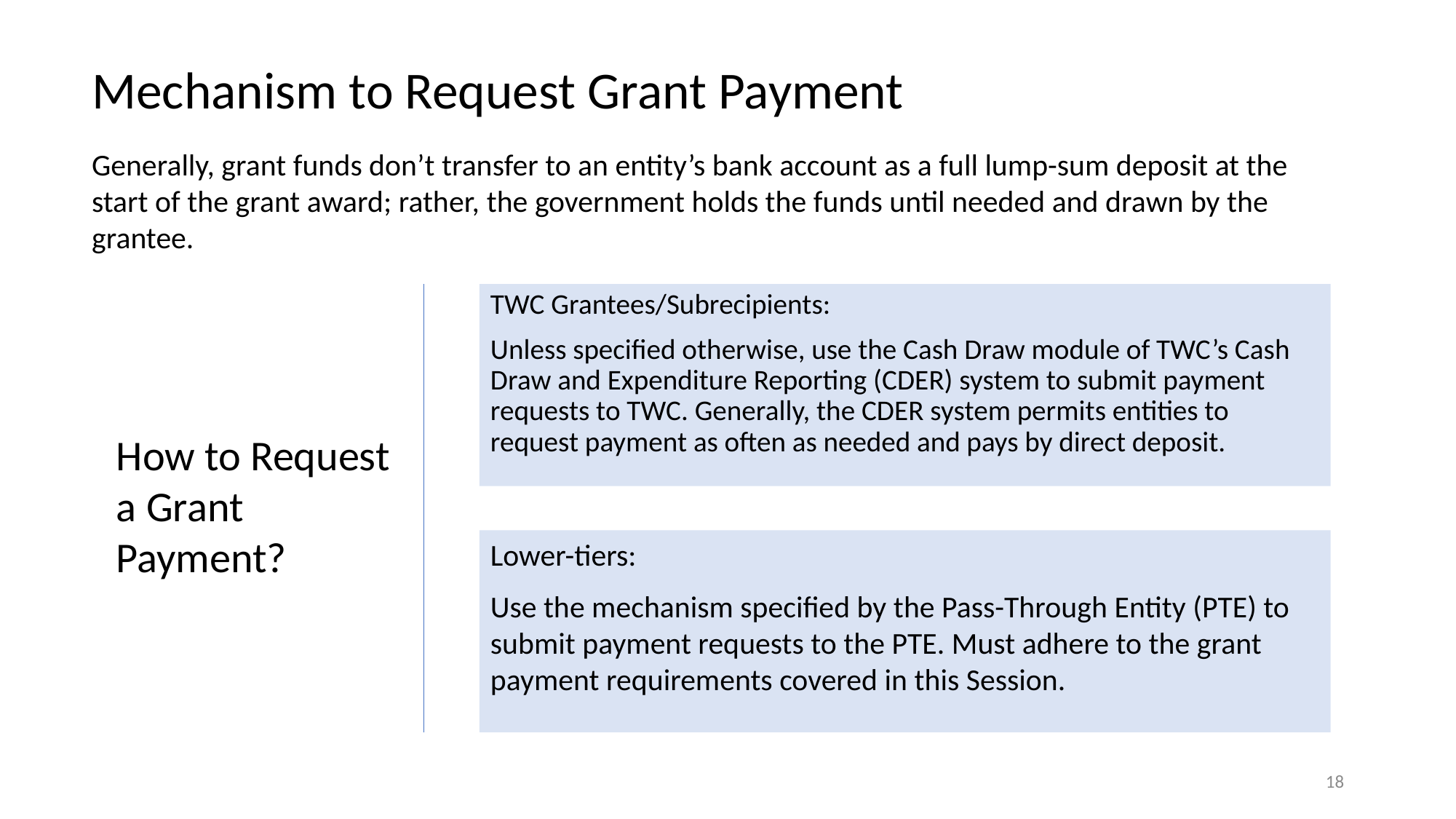

# Mechanism to Request Grant Payment
Generally, grant funds don’t transfer to an entity’s bank account as a full lump-sum deposit at the start of the grant award; rather, the government holds the funds until needed and drawn by the grantee.
TWC Grantees/Subrecipients:
Unless specified otherwise, use the Cash Draw module of TWC’s Cash Draw and Expenditure Reporting (CDER) system to submit payment requests to TWC. Generally, the CDER system permits entities to request payment as often as needed and pays by direct deposit.
How to Request a Grant Payment?
Lower-tiers:
Use the mechanism specified by the Pass-Through Entity (PTE) to submit payment requests to the PTE. Must adhere to the grant payment requirements covered in this Session.
18